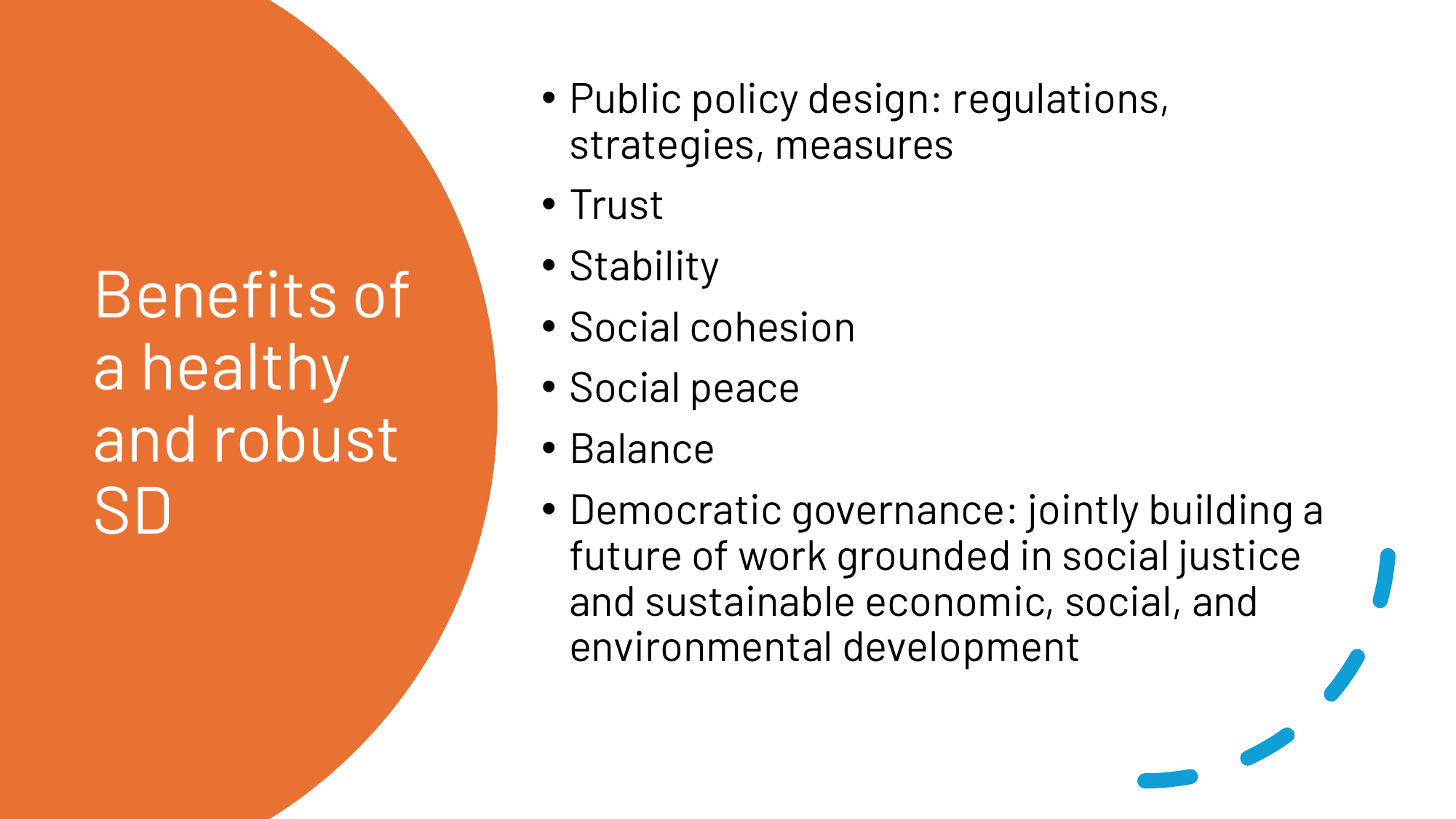

Public policy design: regulations, strategies, measures
Trust
Stability
Social cohesion
Social peace
Balance
Democratic governance: jointly building a future of work grounded in social justice and sustainable economic, social, and environmental development

# Benefits of a healthy and robust SD